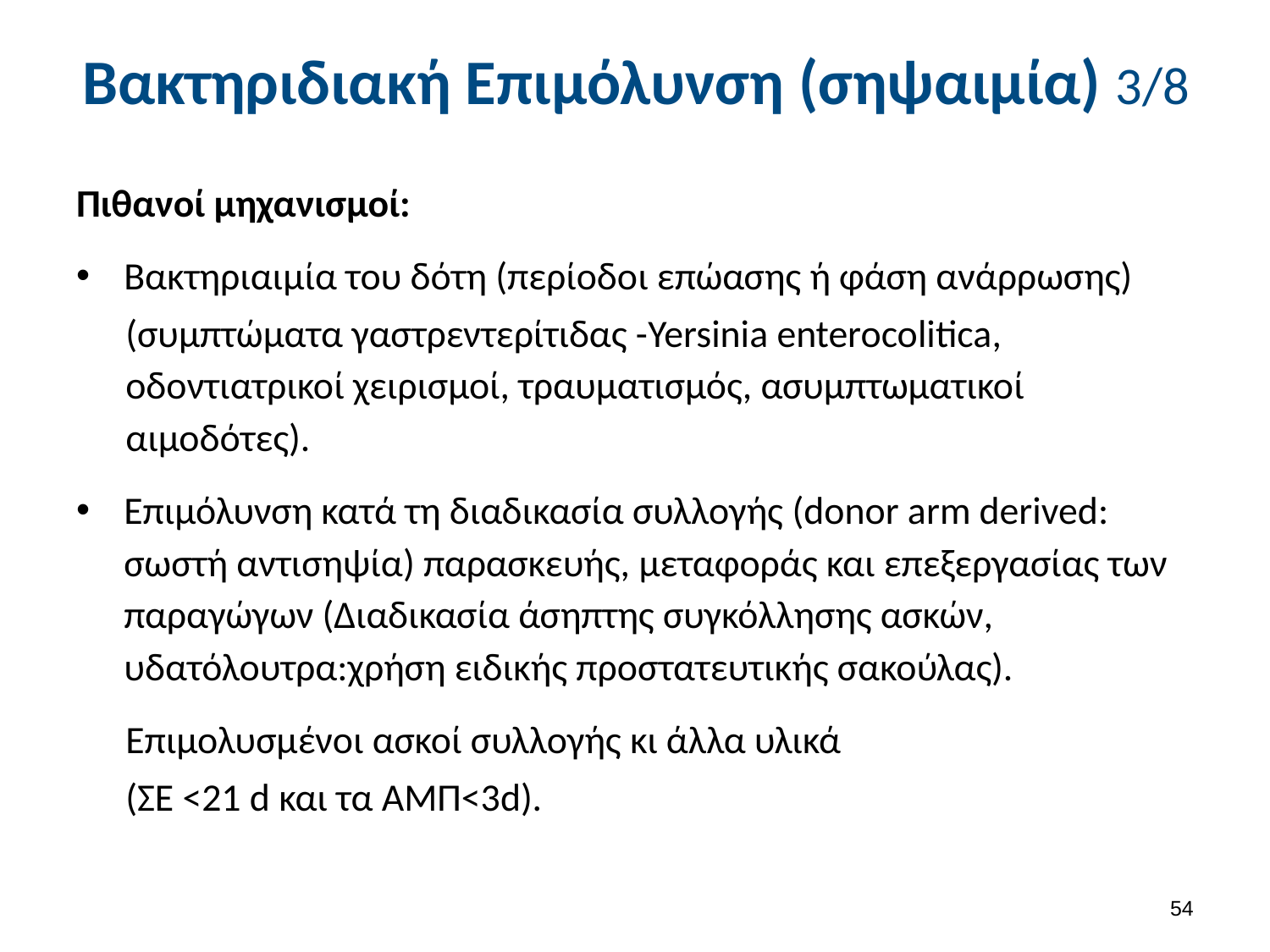

# Βακτηριδιακή Επιμόλυνση (σηψαιμία) 3/8
Πιθανοί μηχανισμοί:
Βακτηριαιμία του δότη (περίοδοι επώασης ή φάση ανάρρωσης)
(συμπτώματα γαστρεντερίτιδας -Yersinia enterocolitica, οδοντιατρικοί χειρισμοί, τραυματισμός, ασυμπτωματικοί αιμοδότες).
Επιμόλυνση κατά τη διαδικασία συλλογής (donor arm derived: σωστή αντισηψία) παρασκευής, μεταφοράς και επεξεργασίας των παραγώγων (Διαδικασία άσηπτης συγκόλλησης ασκών, υδατόλουτρα:χρήση ειδικής προστατευτικής σακούλας).
Επιμολυσμένοι ασκοί συλλογής κι άλλα υλικά
(ΣΕ <21 d και τα ΑΜΠ<3d).

54